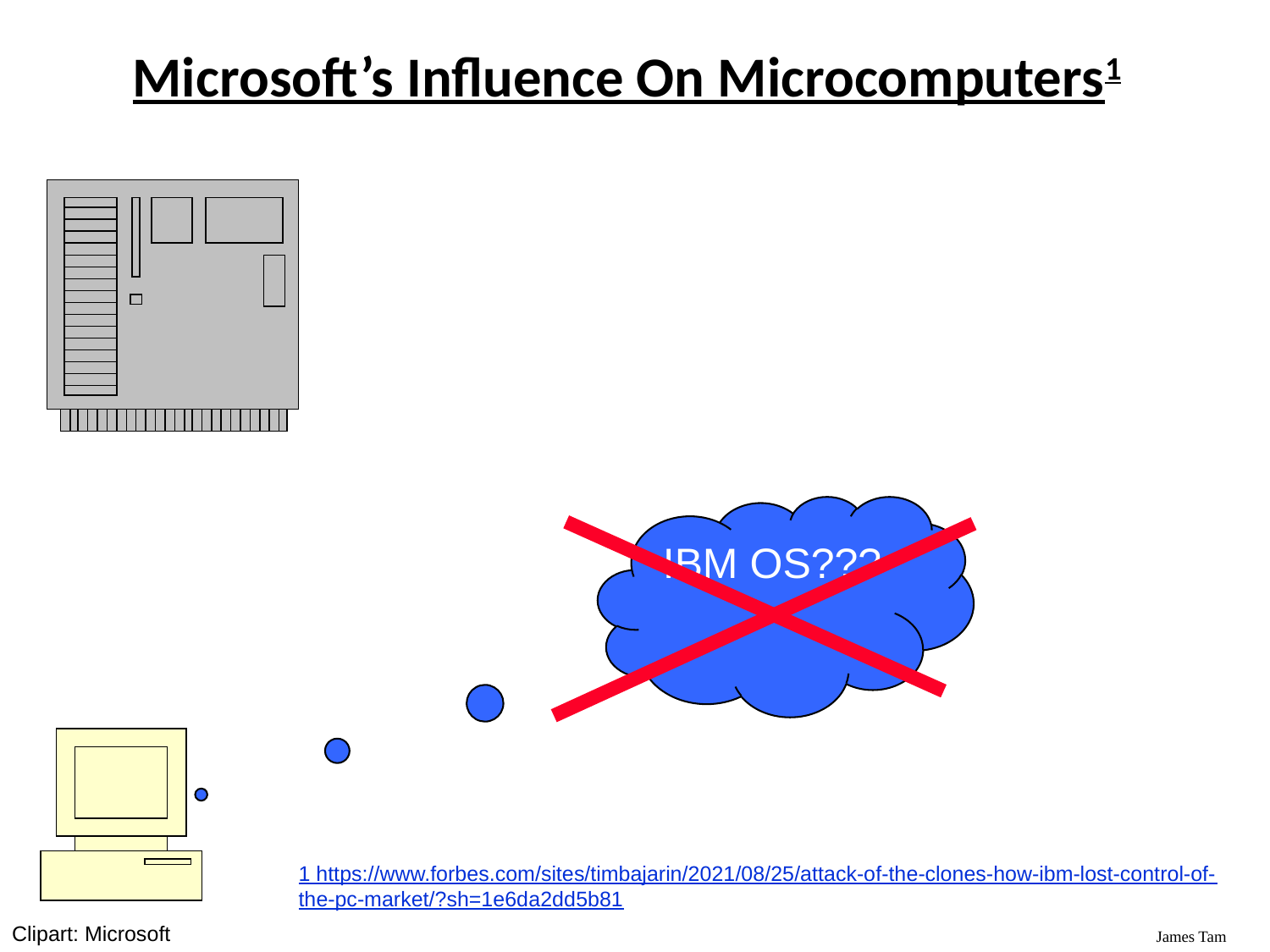

Microsoft’s Influence On Microcomputers1

IBM OS???

1 https://www.forbes.com/sites/timbajarin/2021/08/25/attack-of-the-clones-how-ibm-lost-control-of-the-pc-market/?sh=1e6da2dd5b81

Clipart: Microsoft